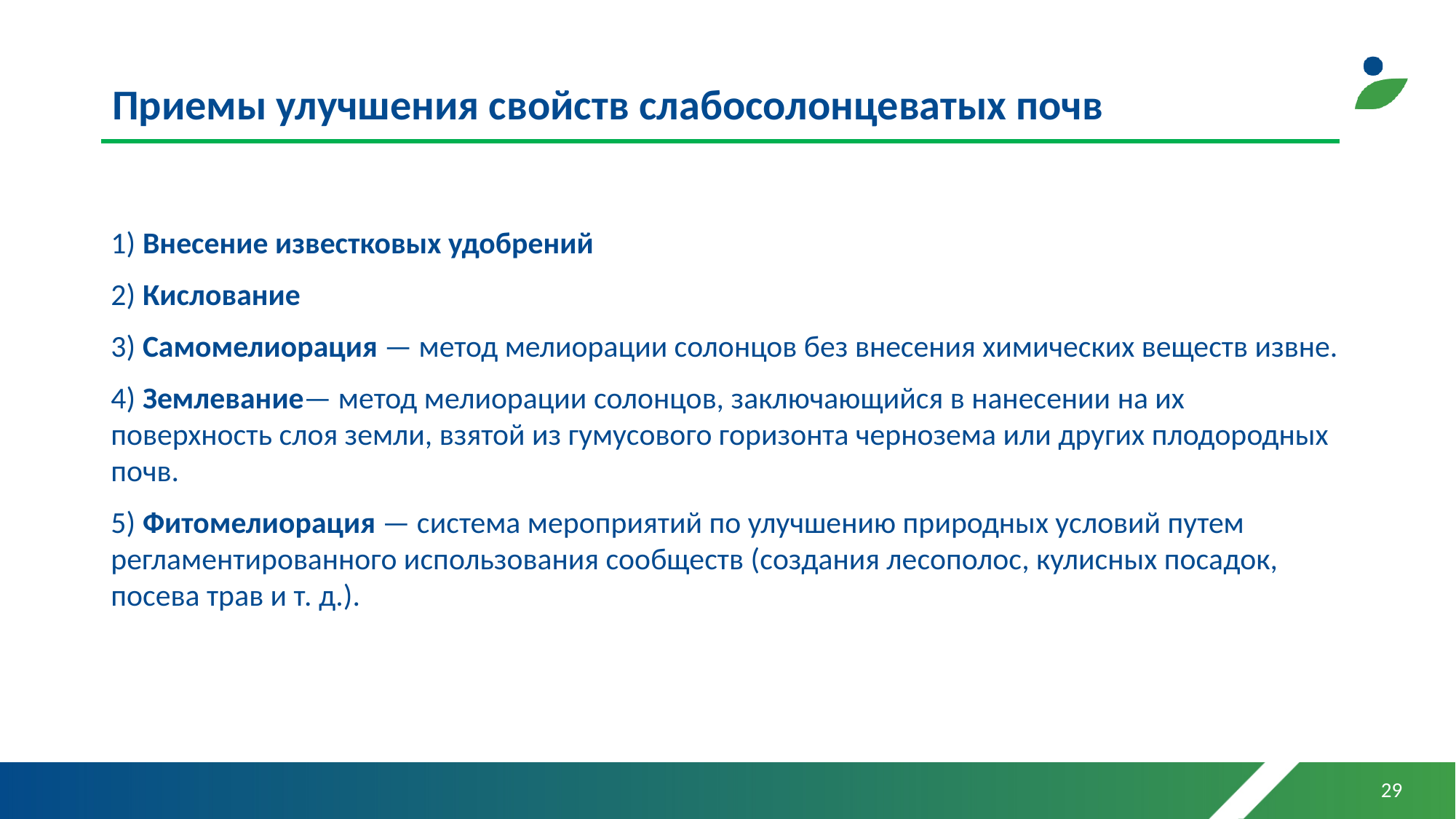

# Приемы улучшения свойств слабосолонцеватых почв
1) Внесение известковых удобрений
2) Кислование
3) Самомелиорация — метод мелиорации солонцов без внесения химических веществ извне.
4) Землевание— метод мелиорации солонцов, заключающийся в нанесении на их поверхность слоя земли, взятой из гумусового горизонта чернозема или других плодородных почв.
5) Фитомелиорация — система мероприятий по улучшению природных условий путем регламентированного использования сообществ (создания лесополос, кулисных посадок, посева трав и т. д.).

29